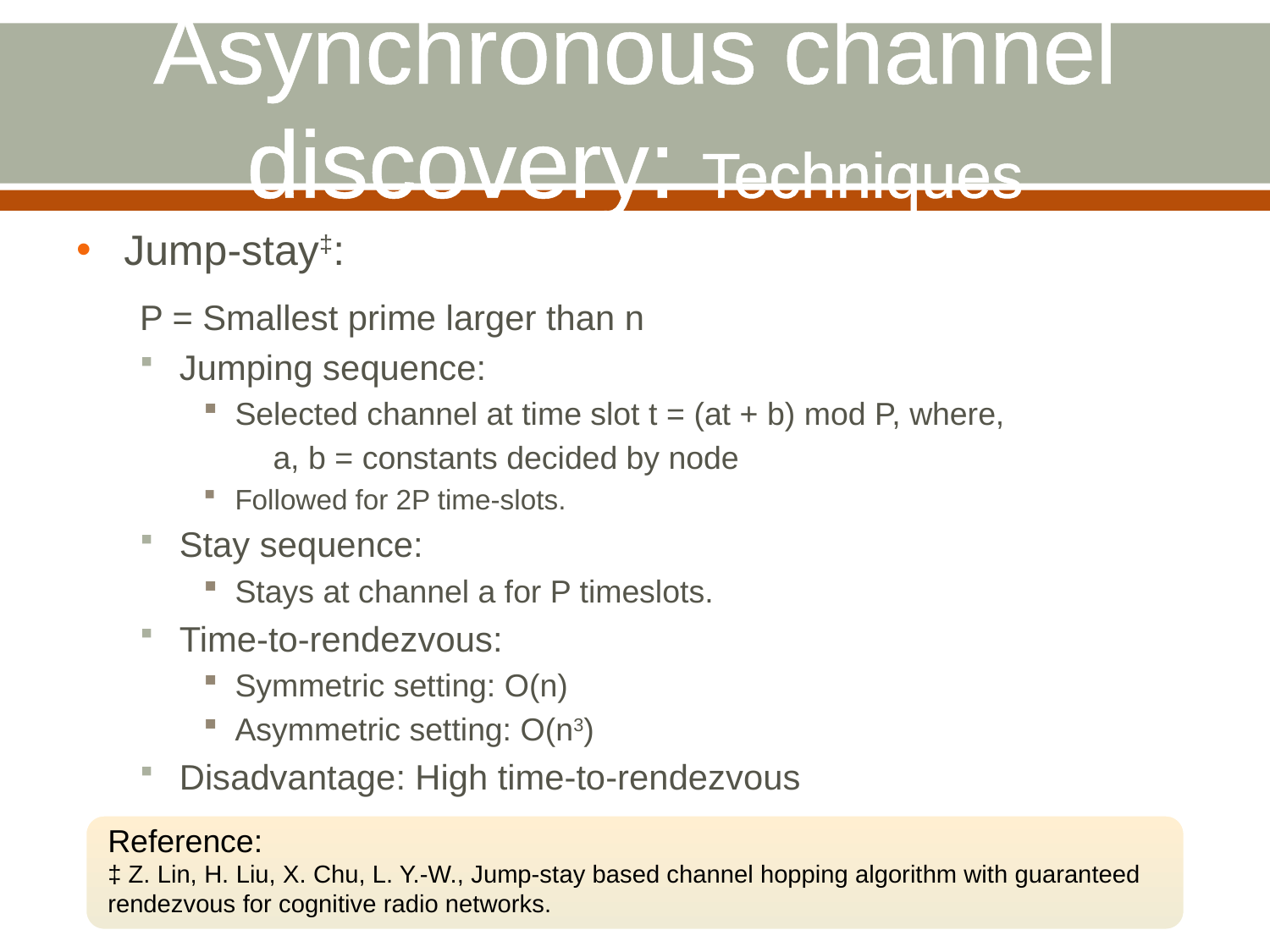

# Asynchronous channel discovery: Techniques
Jump-stay‡:
P = Smallest prime larger than n
Jumping sequence:
Selected channel at time slot t = (at + b) mod P, where,
               a, b = constants decided by node
Followed for 2P time-slots.
Stay sequence:
Stays at channel a for P timeslots.
Time-to-rendezvous:
Symmetric setting: O(n)
Asymmetric setting: O(n3)
Disadvantage: High time-to-rendezvous

Reference:
‡ Z. Lin, H. Liu, X. Chu, L. Y.-W., Jump-stay based channel hopping algorithm with guaranteed rendezvous for cognitive radio networks.